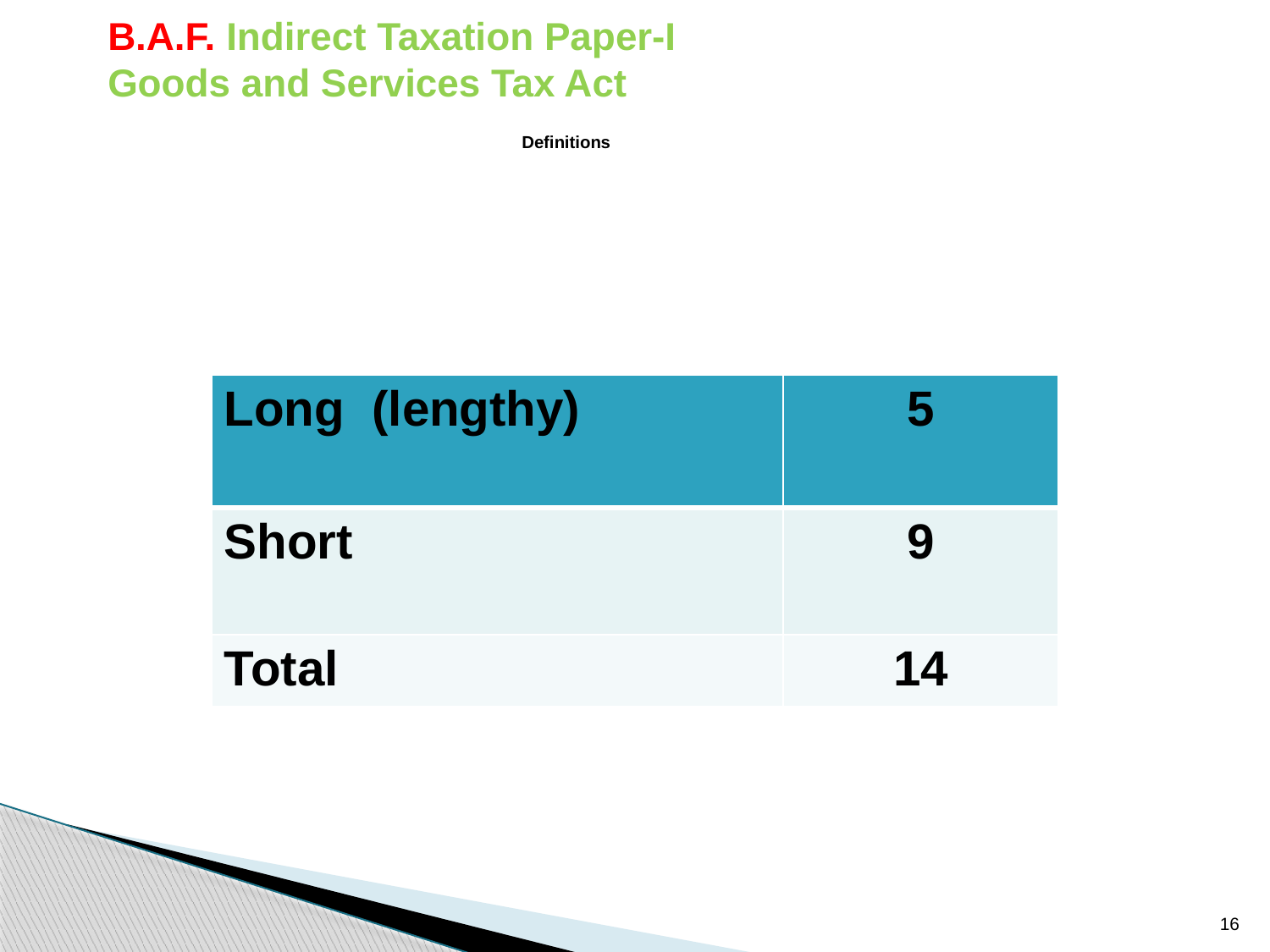

B.A.F. Indirect Taxation Paper-I
Goods and Services Tax Act

Definitions

| Long (lengthy) | 5 |
| --- | --- |
| Short | 9 |
| Total | 14 |
16